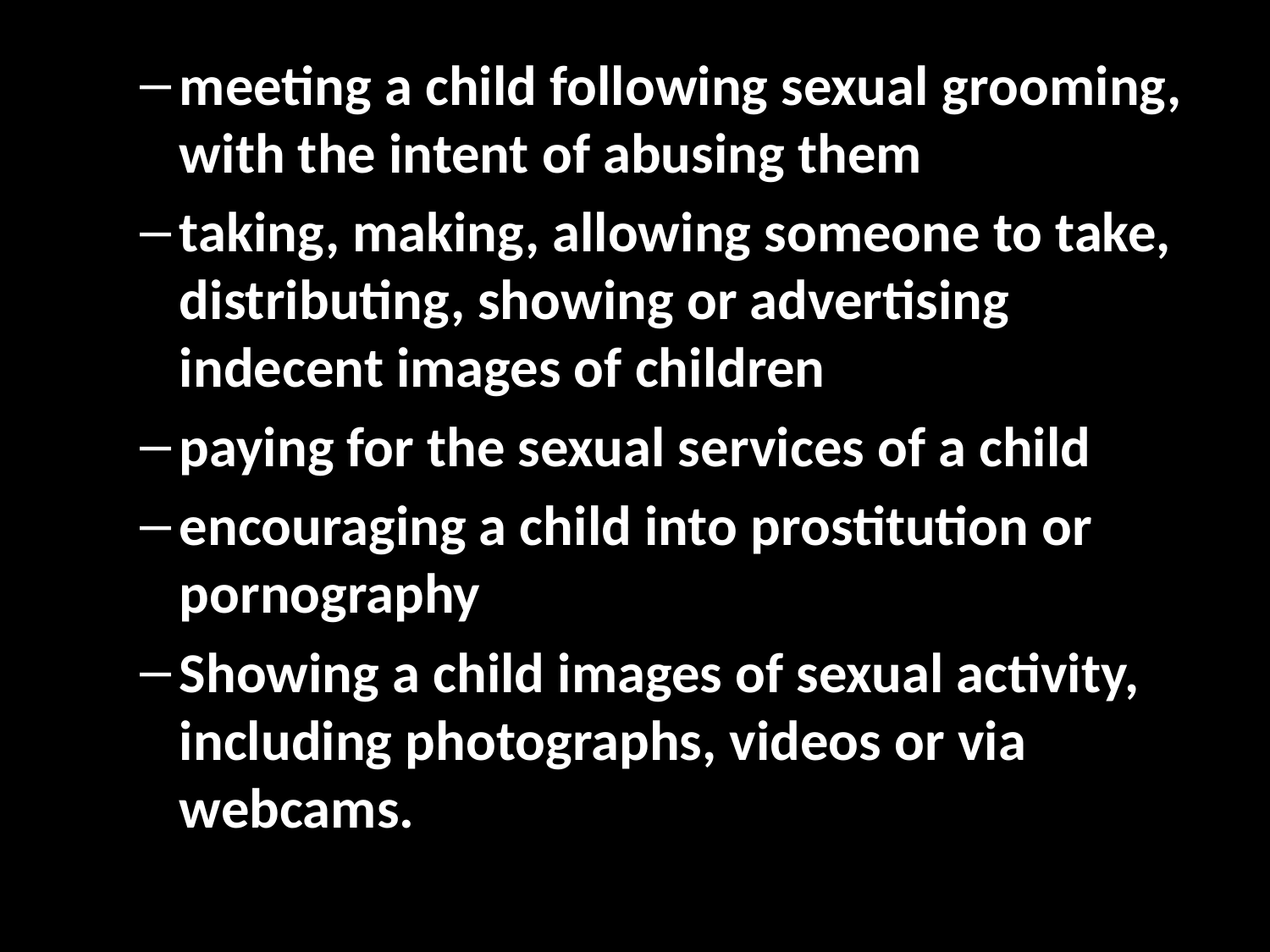

meeting a child following sexual grooming, with the intent of abusing them
taking, making, allowing someone to take, distributing, showing or advertising indecent images of children
paying for the sexual services of a child
encouraging a child into prostitution or pornography
Showing a child images of sexual activity, including photographs, videos or via webcams.